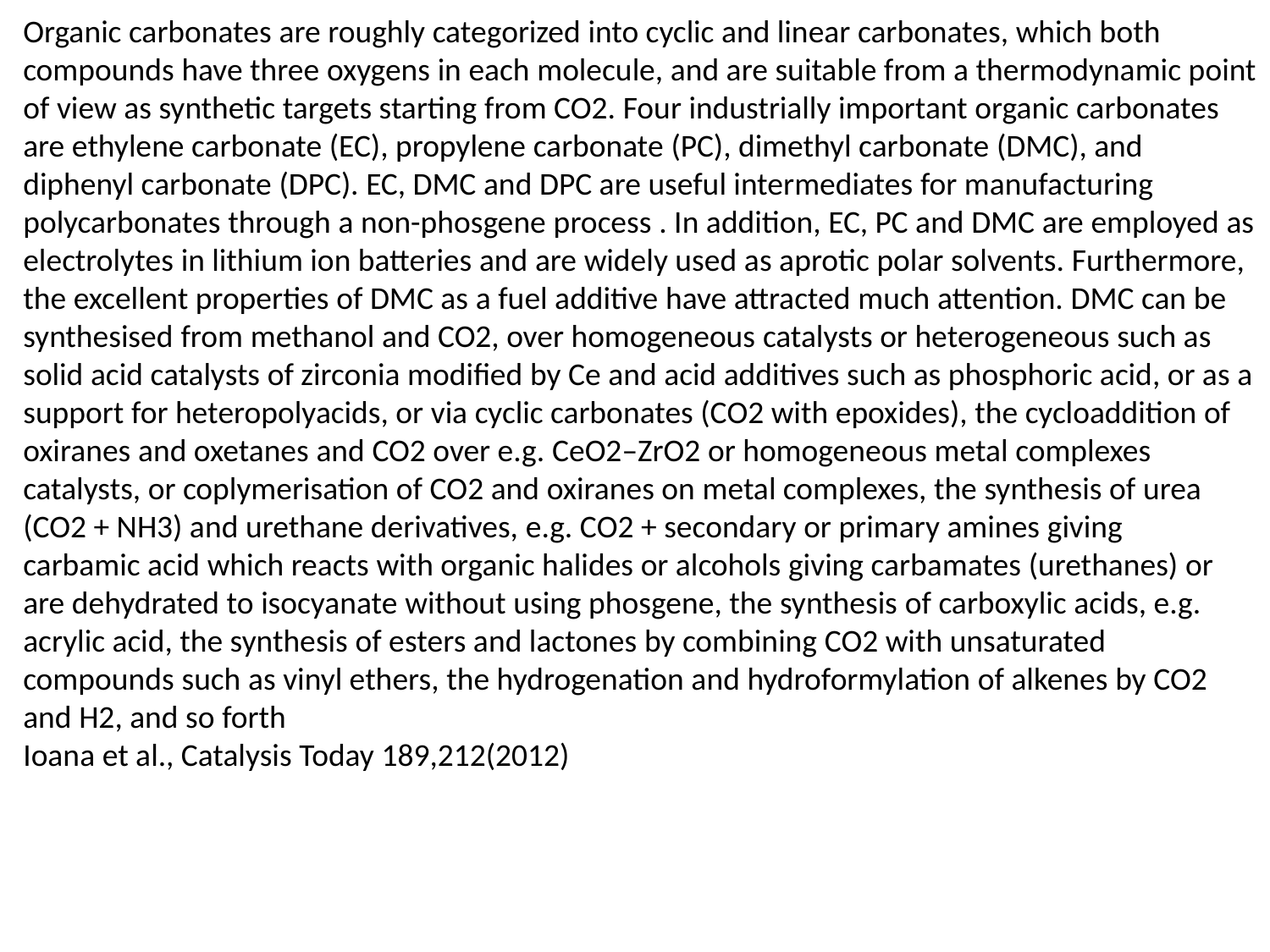

Organic carbonates are roughly categorized into cyclic and linear carbonates, which both compounds have three oxygens in each molecule, and are suitable from a thermodynamic point of view as synthetic targets starting from CO2. Four industrially important organic carbonates are ethylene carbonate (EC), propylene carbonate (PC), dimethyl carbonate (DMC), and diphenyl carbonate (DPC). EC, DMC and DPC are useful intermediates for manufacturing
polycarbonates through a non-phosgene process . In addition, EC, PC and DMC are employed as electrolytes in lithium ion batteries and are widely used as aprotic polar solvents. Furthermore,
the excellent properties of DMC as a fuel additive have attracted much attention. DMC can be synthesised from methanol and CO2, over homogeneous catalysts or heterogeneous such as
solid acid catalysts of zirconia modified by Ce and acid additives such as phosphoric acid, or as a support for heteropolyacids, or via cyclic carbonates (CO2 with epoxides), the cycloaddition of oxiranes and oxetanes and CO2 over e.g. CeO2–ZrO2 or homogeneous metal complexes catalysts, or coplymerisation of CO2 and oxiranes on metal complexes, the synthesis of urea (CO2 + NH3) and urethane derivatives, e.g. CO2 + secondary or primary amines giving
carbamic acid which reacts with organic halides or alcohols giving carbamates (urethanes) or are dehydrated to isocyanate without using phosgene, the synthesis of carboxylic acids, e.g. acrylic acid, the synthesis of esters and lactones by combining CO2 with unsaturated
compounds such as vinyl ethers, the hydrogenation and hydroformylation of alkenes by CO2 and H2, and so forth
Ioana et al., Catalysis Today 189,212(2012)